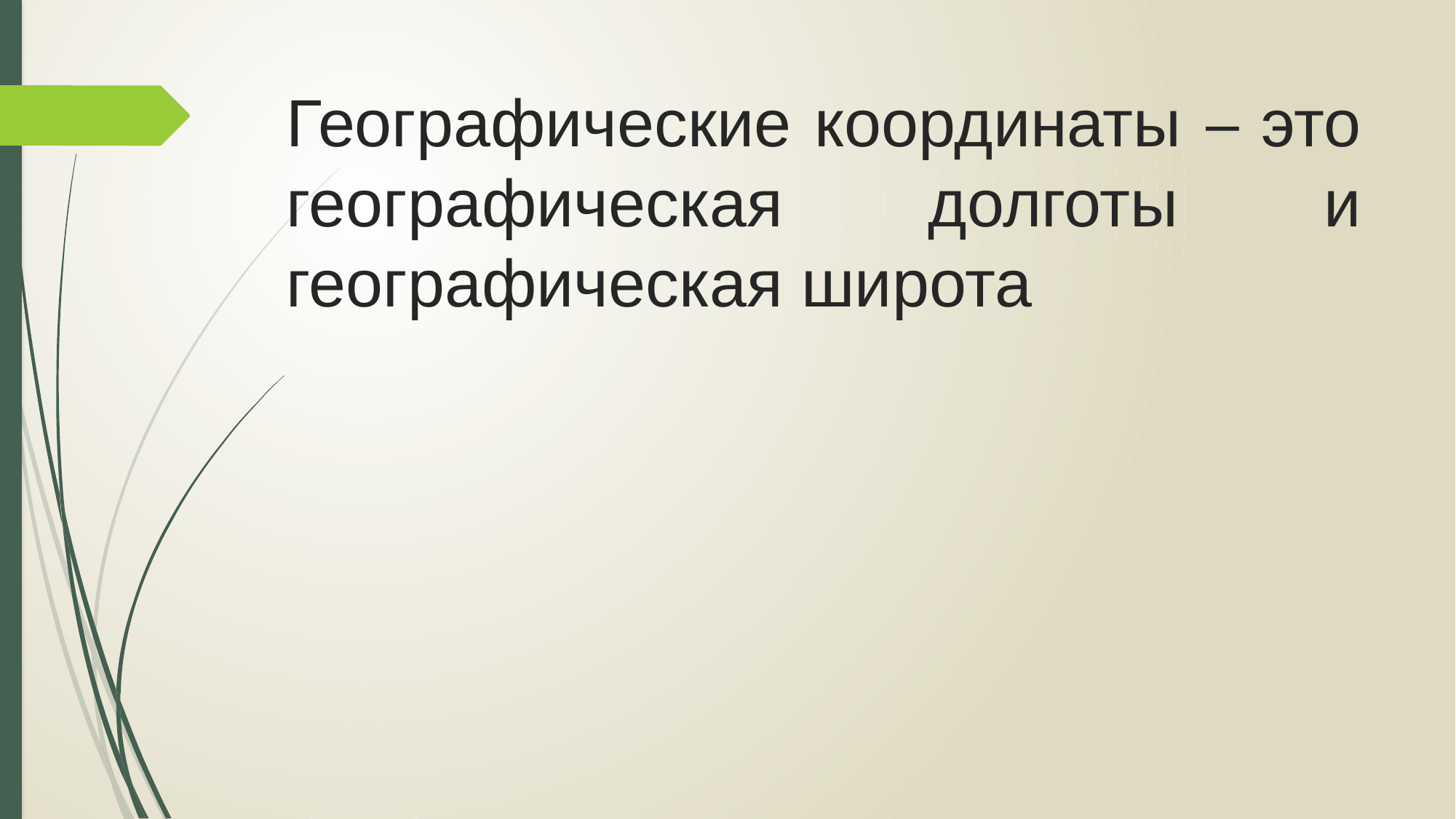

# Географические координаты – это географическая долготы и географическая широта